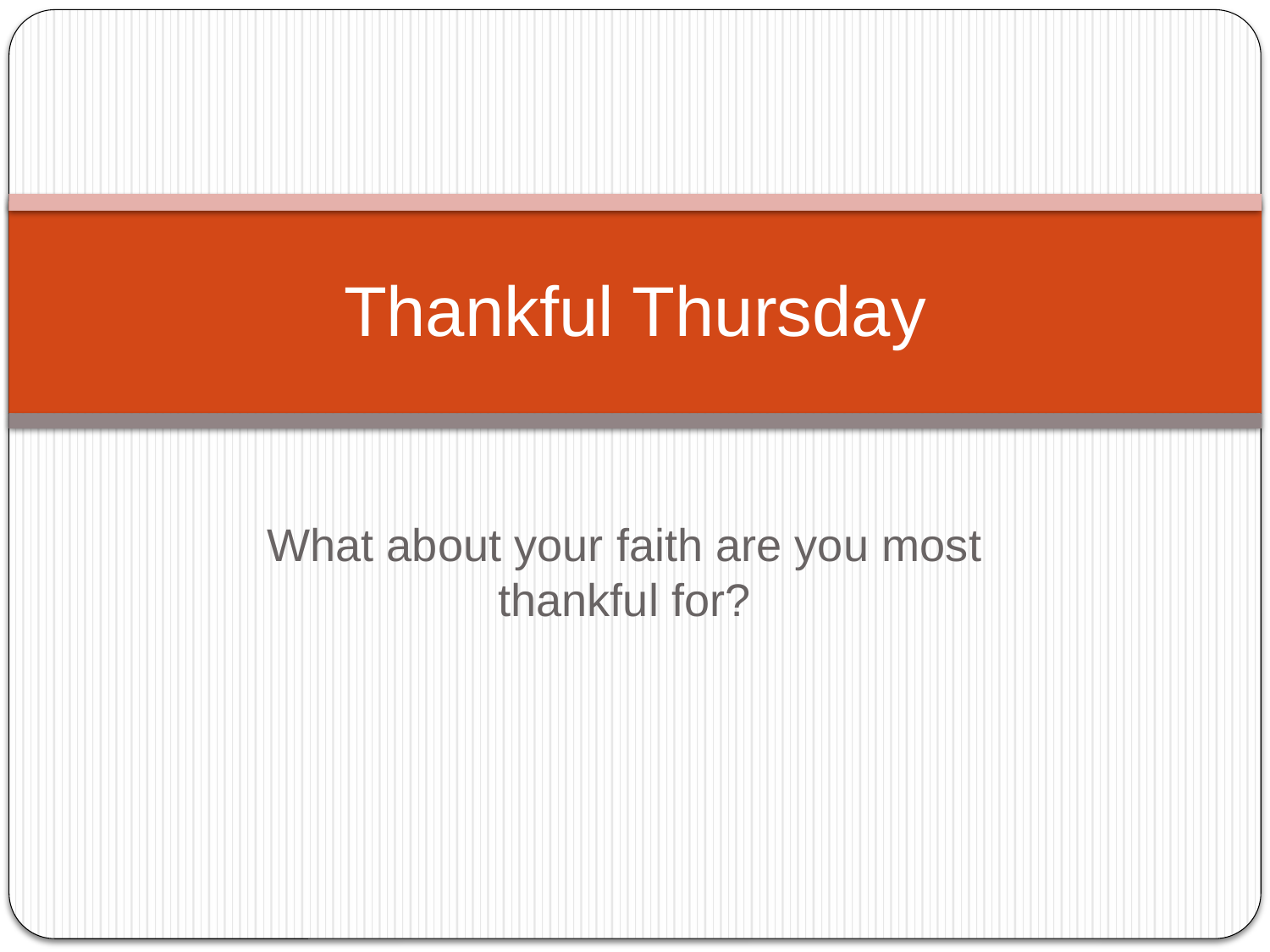

# Thankful Thursday

What about your faith are you most thankful for?